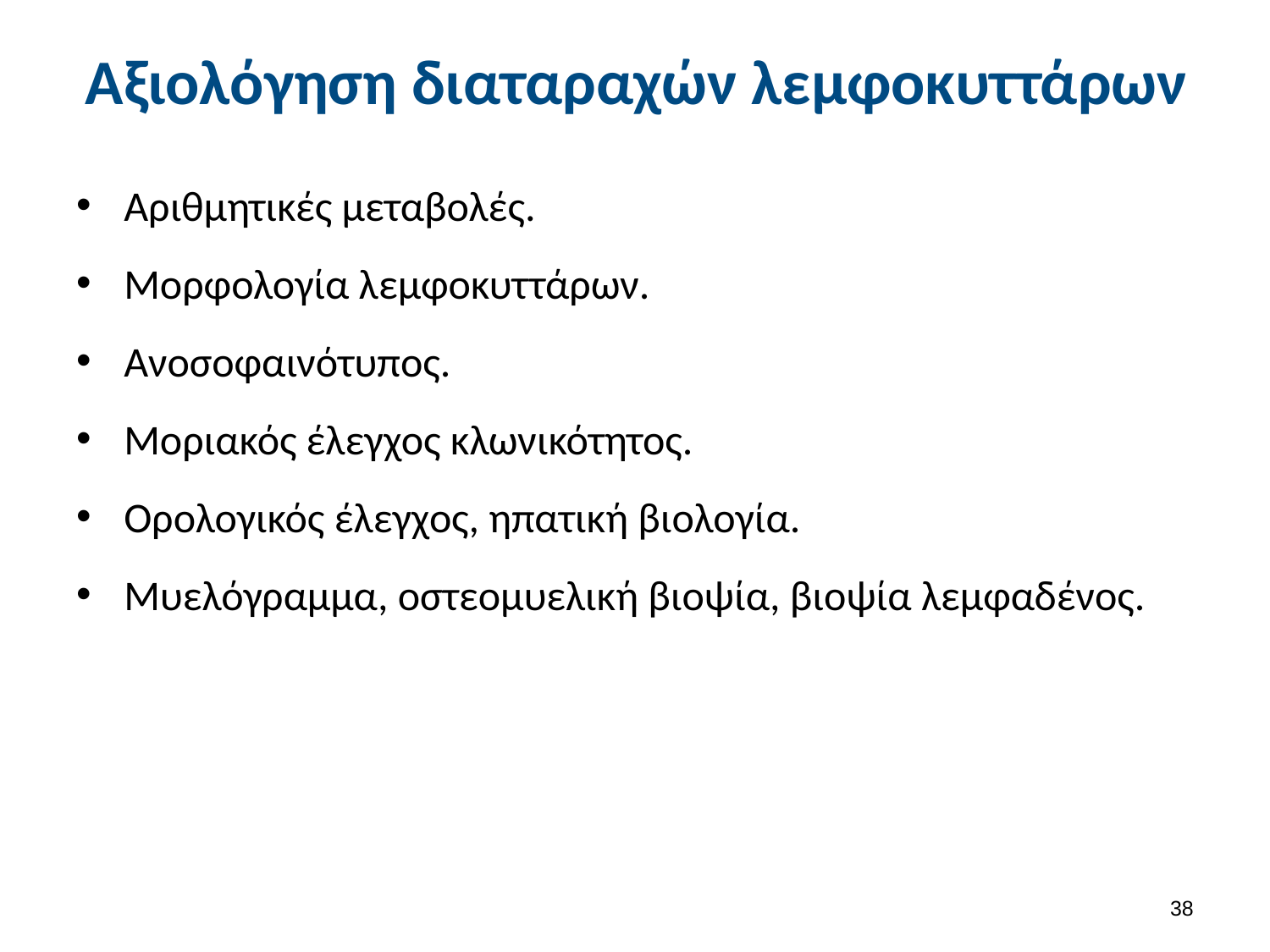

# Αξιολόγηση διαταραχών λεμφοκυττάρων
Αριθμητικές μεταβολές.
Μορφολογία λεμφοκυττάρων.
Ανοσοφαινότυπος.
Μοριακός έλεγχος κλωνικότητος.
Ορολογικός έλεγχος, ηπατική βιολογία.
Μυελόγραμμα, οστεομυελική βιοψία, βιοψία λεμφαδένος.
38